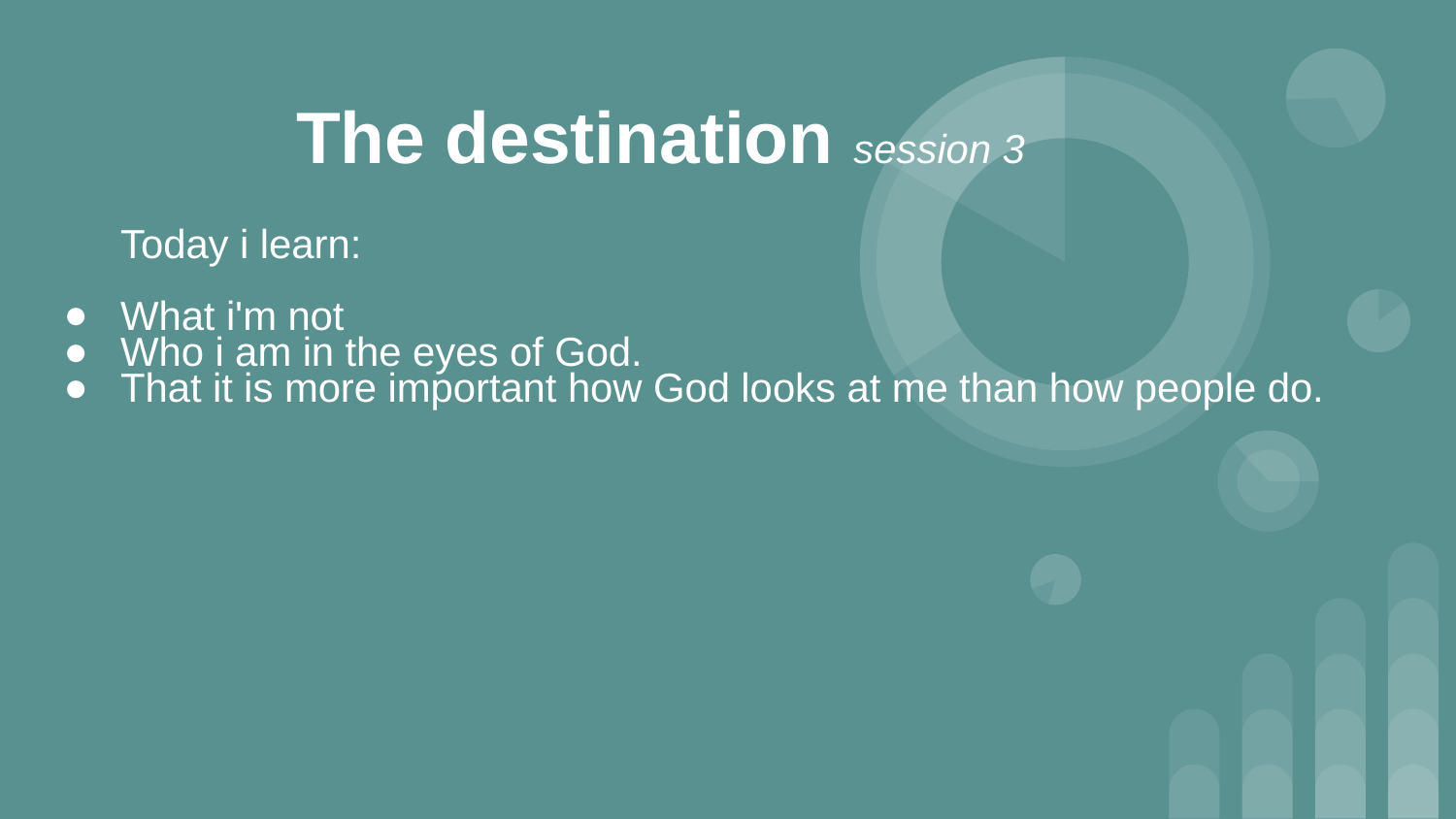

# The destination session 3
Today i learn:

What i'm not
Who i am in the eyes of God.
That it is more important how God looks at me than how people do.